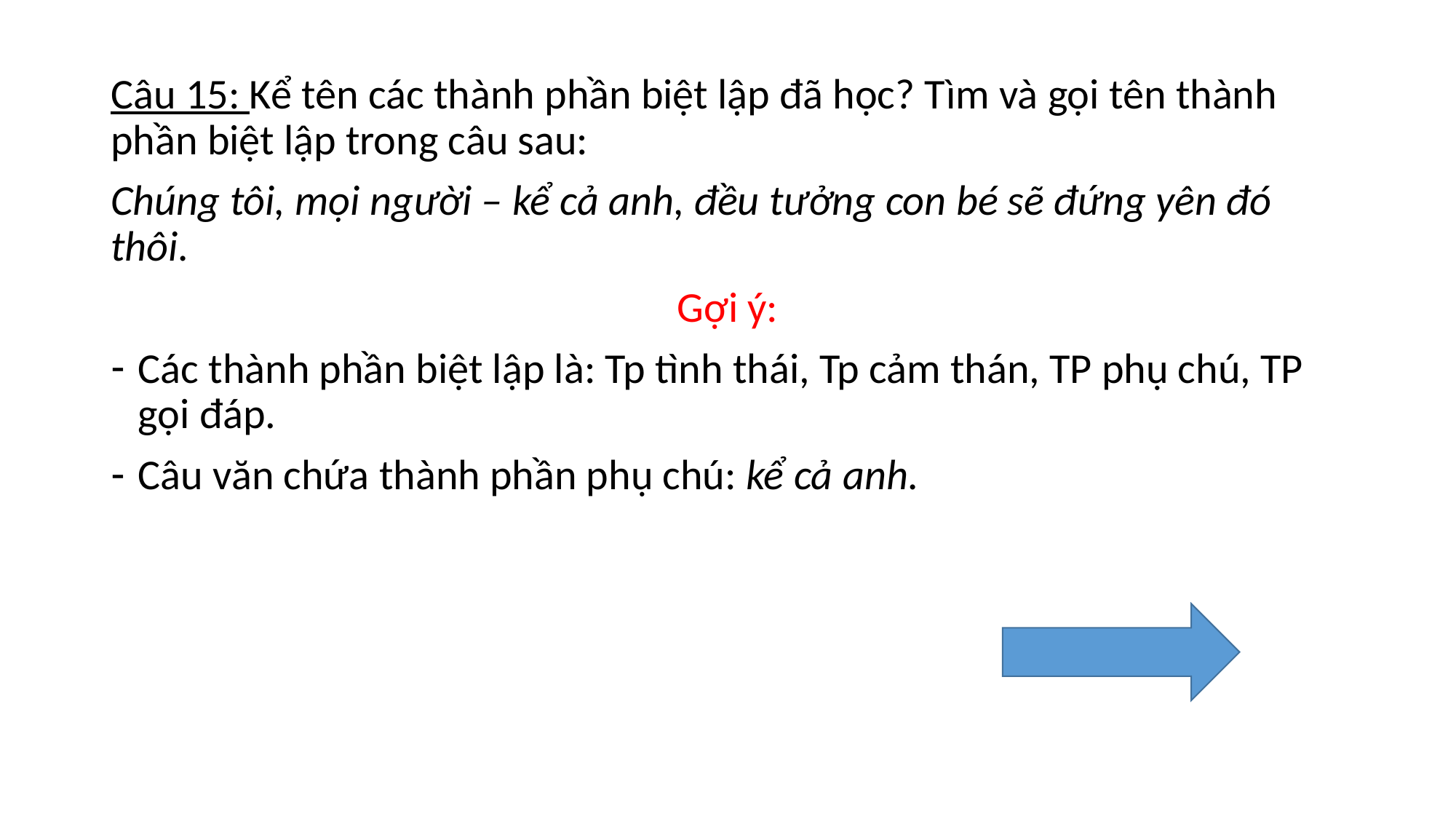

Câu 15: Kể tên các thành phần biệt lập đã học? Tìm và gọi tên thành phần biệt lập trong câu sau:
Chúng tôi, mọi người – kể cả anh, đều tưởng con bé sẽ đứng yên đó thôi.
Gợi ý:
Các thành phần biệt lập là: Tp tình thái, Tp cảm thán, TP phụ chú, TP gọi đáp.
Câu văn chứa thành phần phụ chú: kể cả anh.